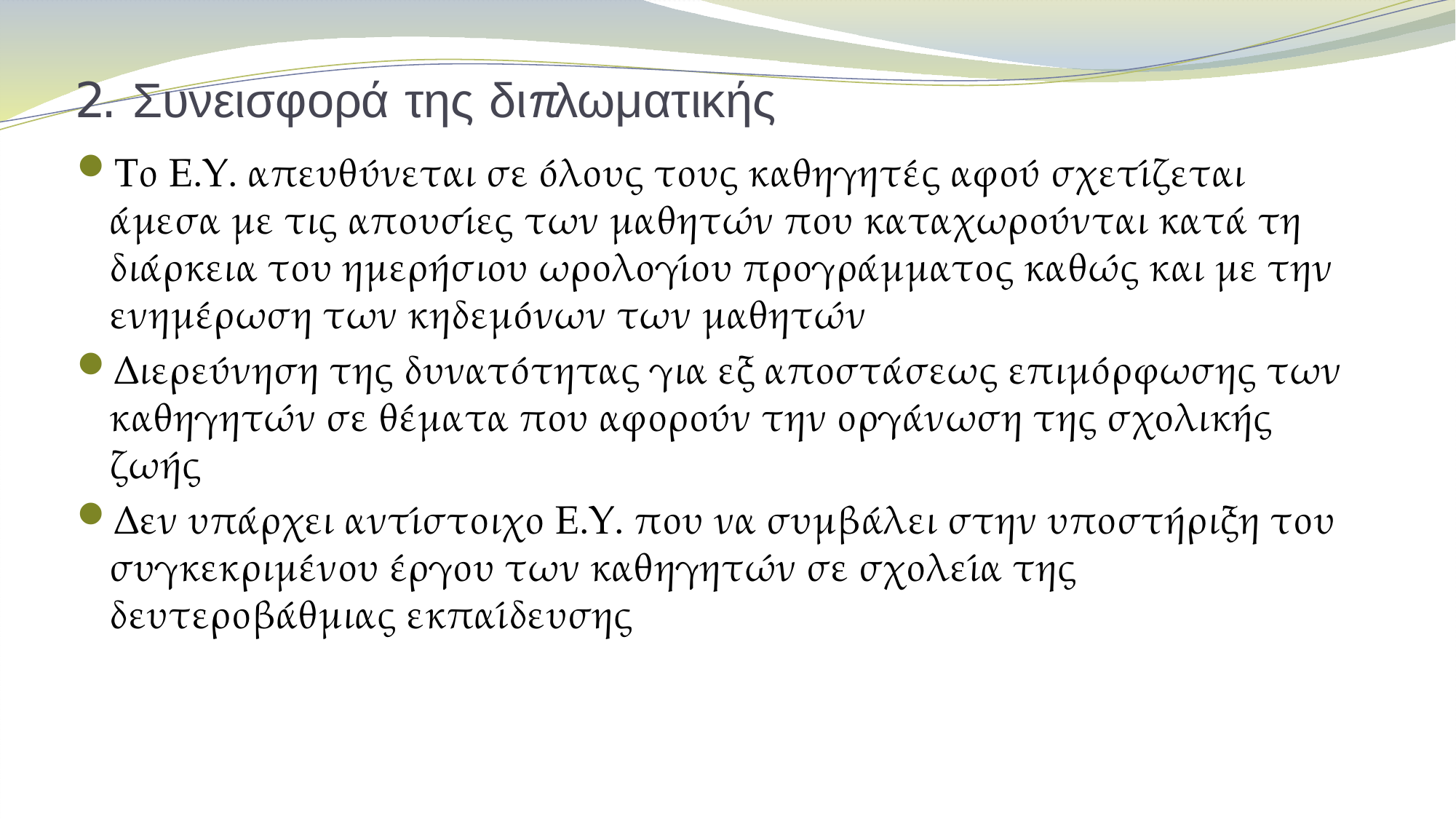

# 2. Συνεισφορά της διπλωματικής
Το Ε.Υ. απευθύνεται σε όλους τους καθηγητές αφού σχετίζεται άμεσα με τις απουσίες των μαθητών που καταχωρούνται κατά τη διάρκεια του ημερήσιου ωρολογίου προγράμματος καθώς και με την ενημέρωση των κηδεμόνων των μαθητών
Διερεύνηση της δυνατότητας για εξ αποστάσεως επιμόρφωσης των καθηγητών σε θέματα που αφορούν την οργάνωση της σχολικής ζωής
Δεν υπάρχει αντίστοιχο Ε.Υ. που να συμβάλει στην υποστήριξη του συγκεκριμένου έργου των καθηγητών σε σχολεία της δευτεροβάθμιας εκπαίδευσης